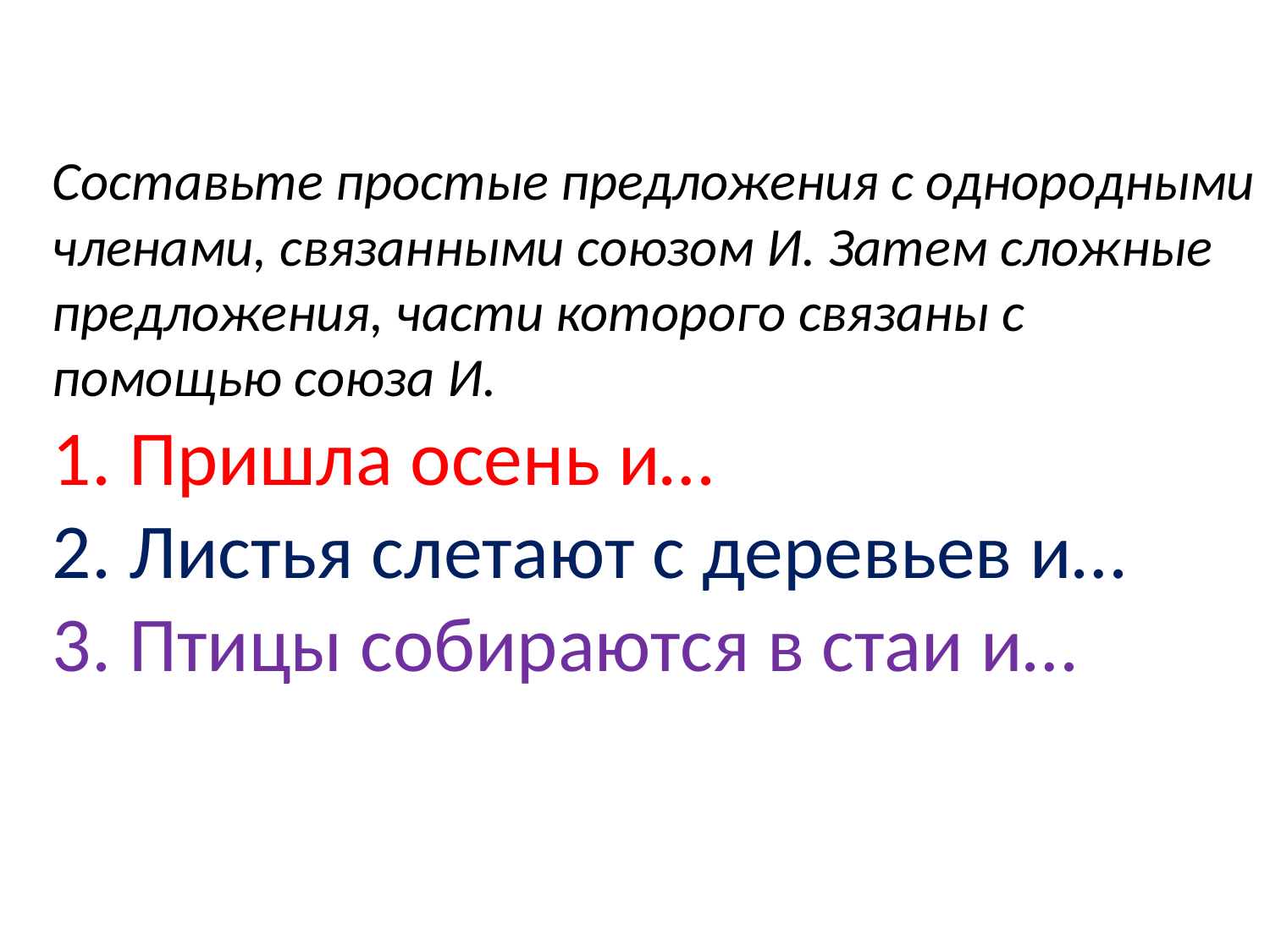

# Составьте простые предложения с однородными членами, связанными союзом И. Затем сложные предложения, части которого связаны с помощью союза И. 1. Пришла осень и… 2. Листья слетают с деревьев и… 3. Птицы собираются в стаи и…